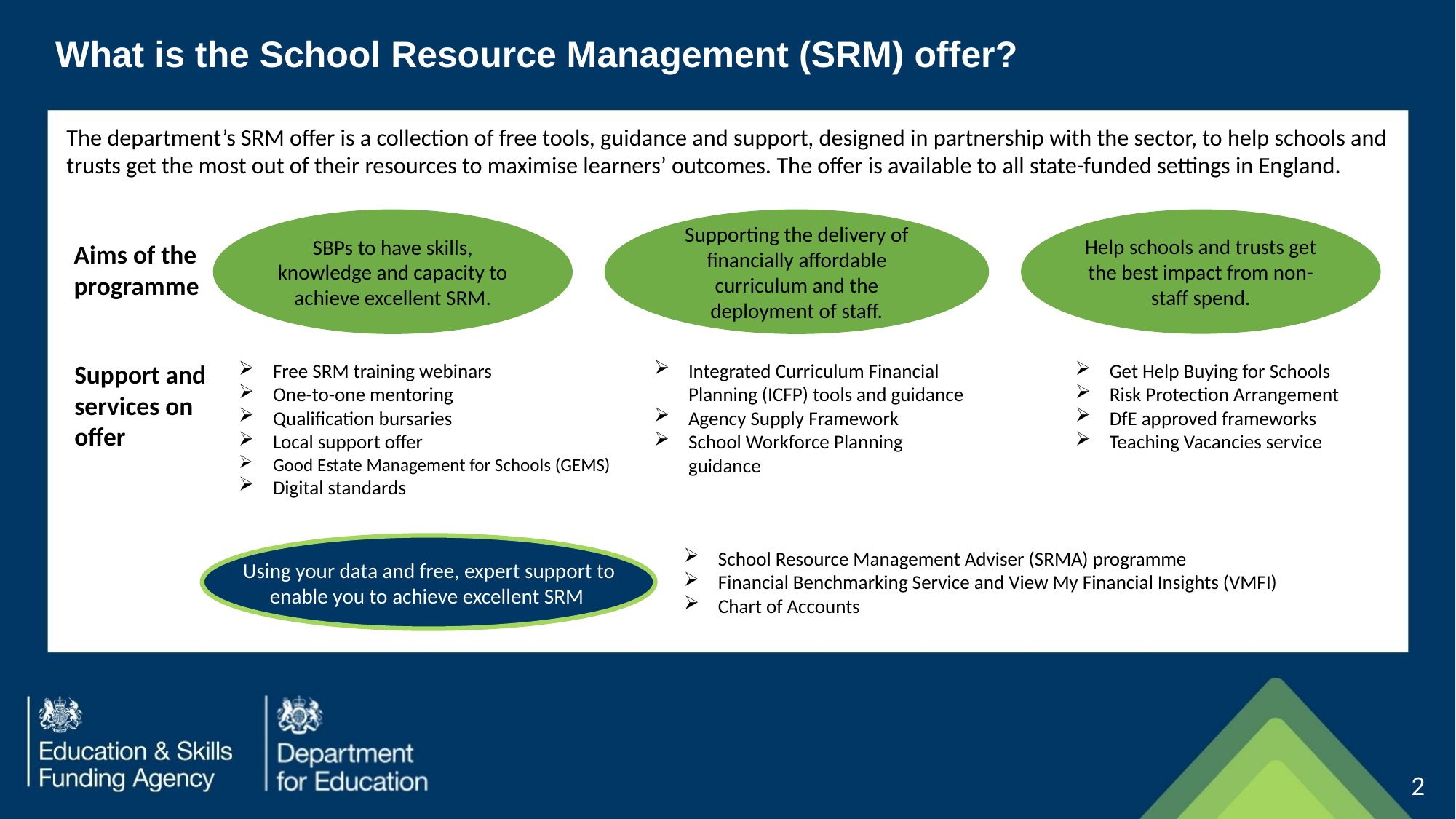

What is the School Resource Management (SRM) offer?
The department’s SRM offer is a collection of free tools, guidance and support, designed in partnership with the sector, to help schools and trusts get the most out of their resources to maximise learners’ outcomes. The offer is available to all state-funded settings in England.
SBPs to have skills, knowledge and capacity to achieve excellent SRM.

Supporting the delivery of financially affordable curriculum and the deployment of staff.

Help schools and trusts get the best impact from non-staff spend.
Aims of the programme
Support and services on offer
Free SRM training webinars
One-to-one mentoring
Qualification bursaries
Local support offer
Good Estate Management for Schools (GEMS)
Digital standards
Integrated Curriculum Financial Planning (ICFP) tools and guidance
Agency Supply Framework
School Workforce Planning guidance

Get Help Buying for Schools
Risk Protection Arrangement
DfE approved frameworks
Teaching Vacancies service

School Resource Management Adviser (SRMA) programme
Financial Benchmarking Service and View My Financial Insights (VMFI)
Chart of Accounts
Using your data and free, expert support to enable you to achieve excellent SRM